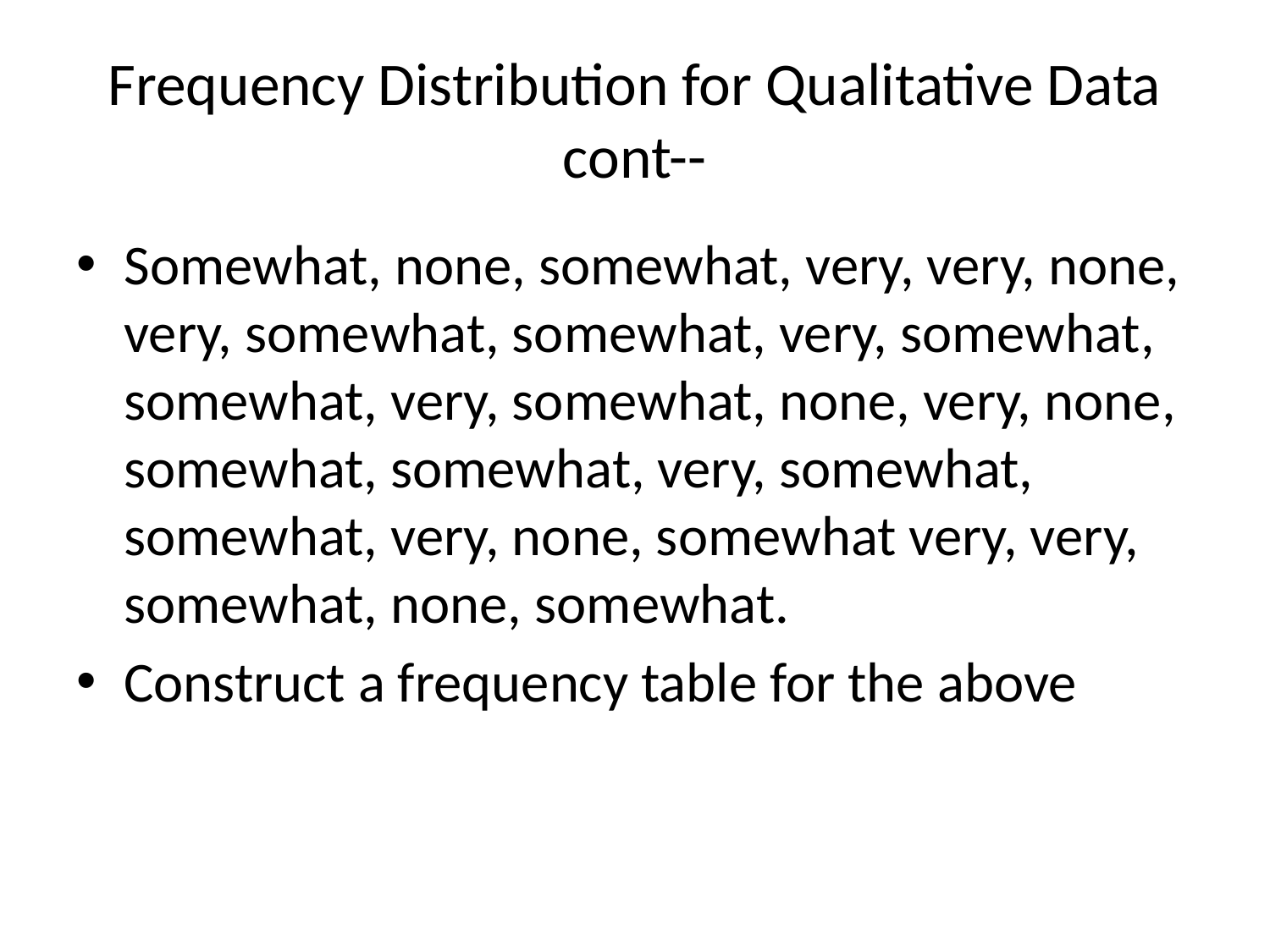

# Frequency Distribution for Qualitative Data cont--
Somewhat, none, somewhat, very, very, none, very, somewhat, somewhat, very, somewhat, somewhat, very, somewhat, none, very, none, somewhat, somewhat, very, somewhat, somewhat, very, none, somewhat very, very, somewhat, none, somewhat.
Construct a frequency table for the above